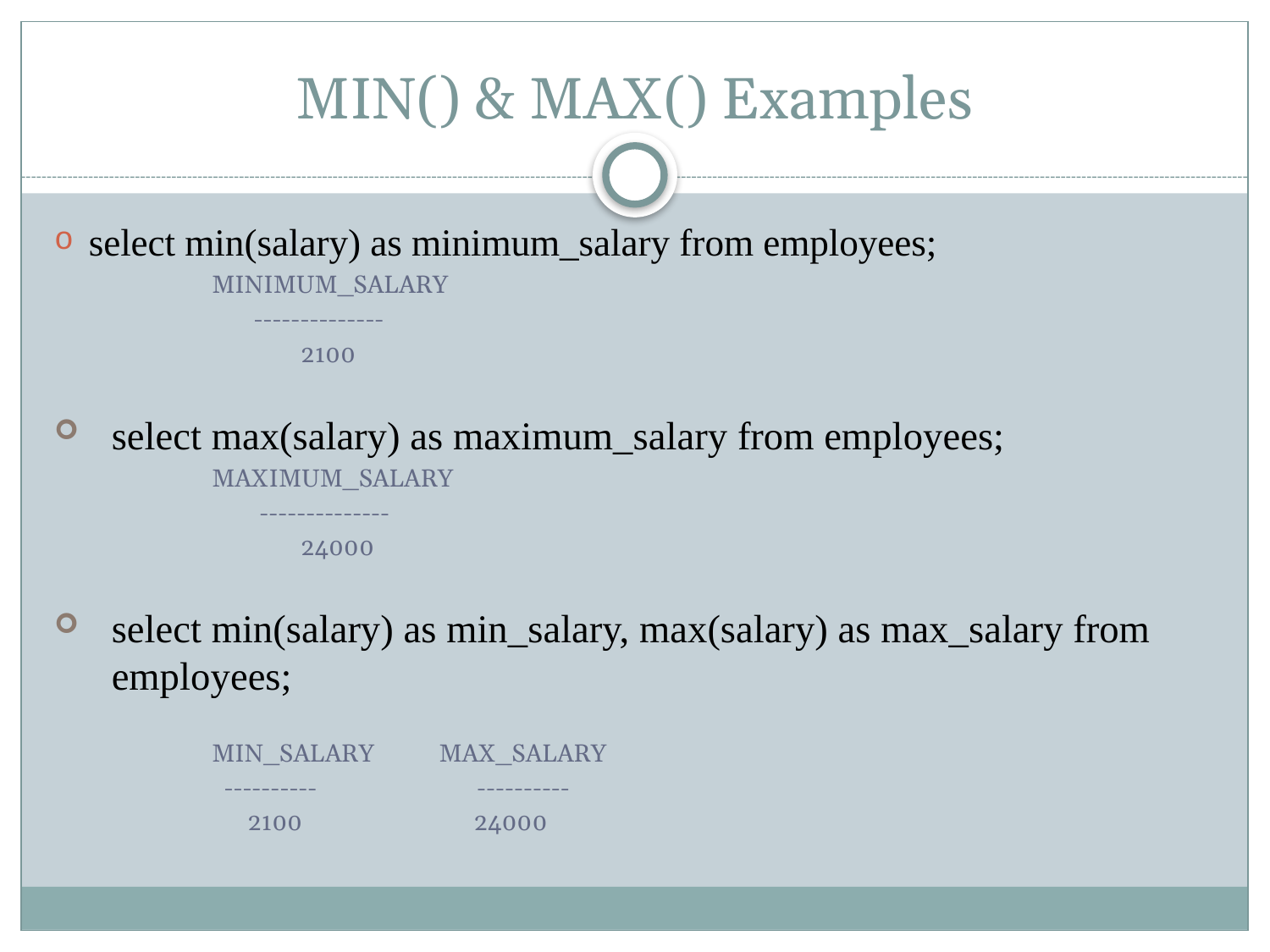

# MIN() & MAX() Examples
select min(salary) as minimum_salary from employees;
MINIMUM_SALARY
       --------------
               2100

select max(salary) as maximum_salary from employees;
MAXIMUM_SALARY
        --------------
               24000

select min(salary) as min_salary, max(salary) as max_salary from employees;

MIN_SALARY           MAX_SALARY
  ----------                           ----------
      2100                             24000